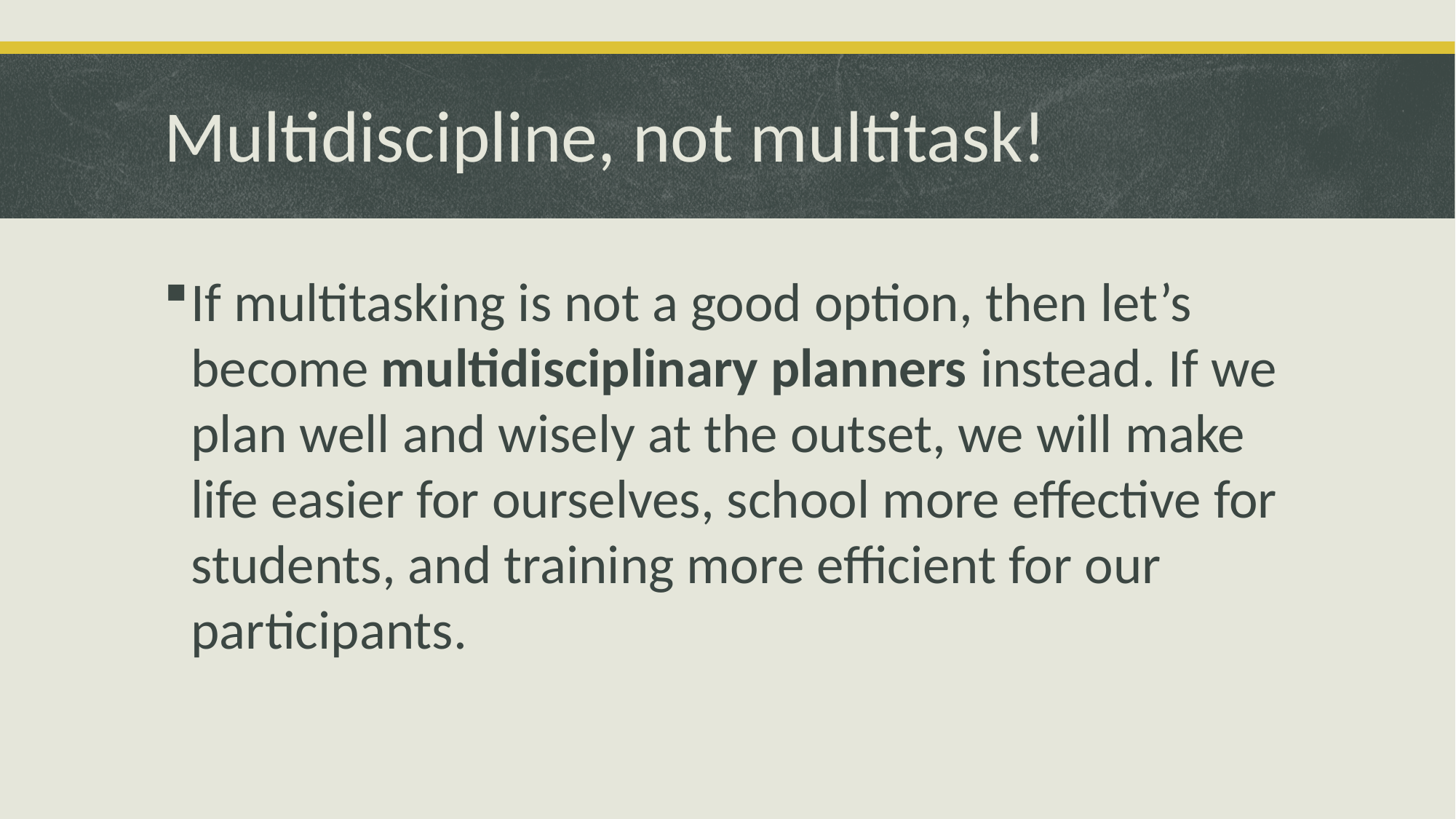

# Multidiscipline, not multitask!
If multitasking is not a good option, then let’s become multidisciplinary planners instead. If we plan well and wisely at the outset, we will make life easier for ourselves, school more effective for students, and training more efficient for our participants.